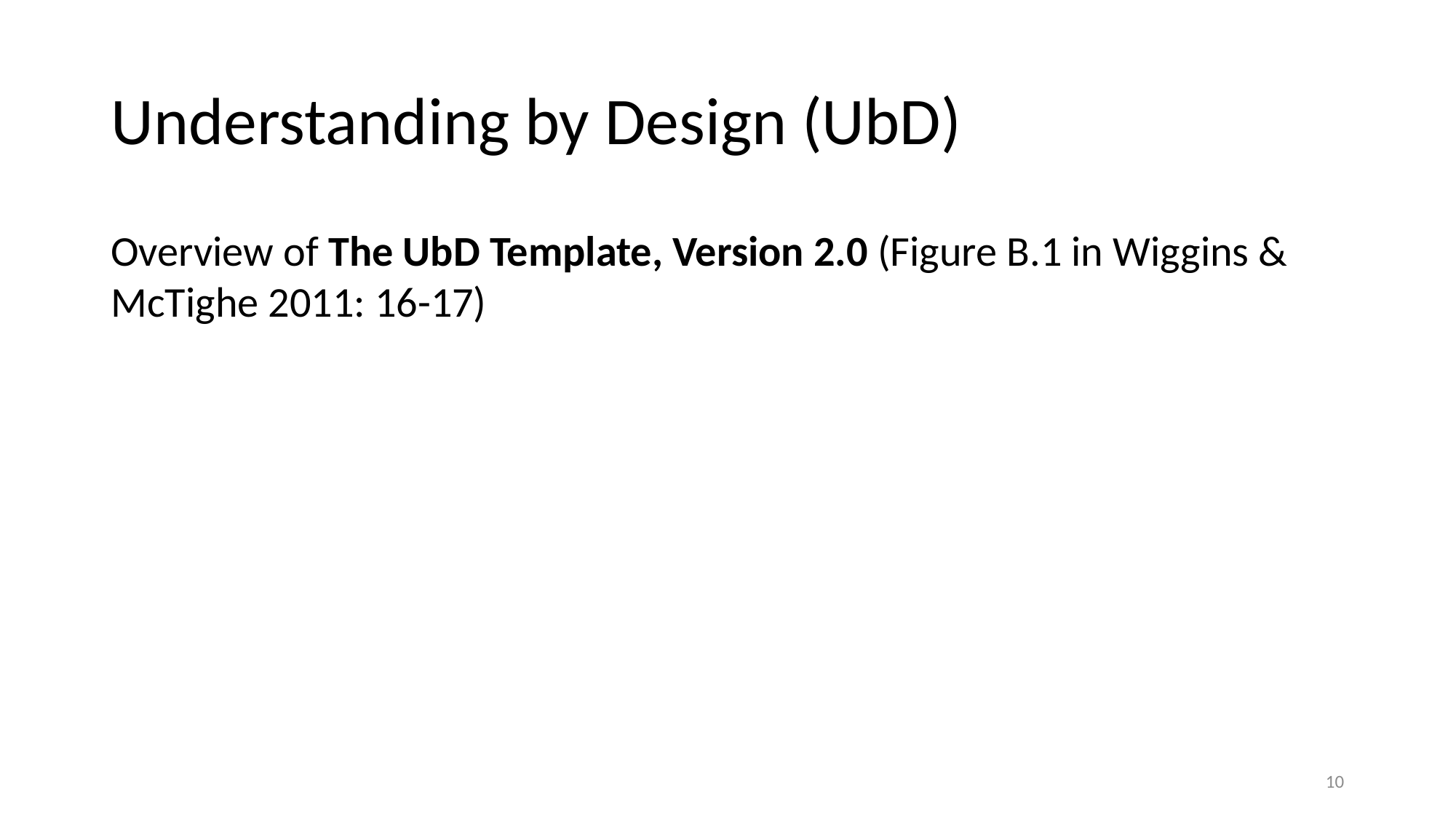

# Understanding by Design (UbD)
Overview of The UbD Template, Version 2.0 (Figure B.1 in Wiggins & McTighe 2011: 16-17)
10